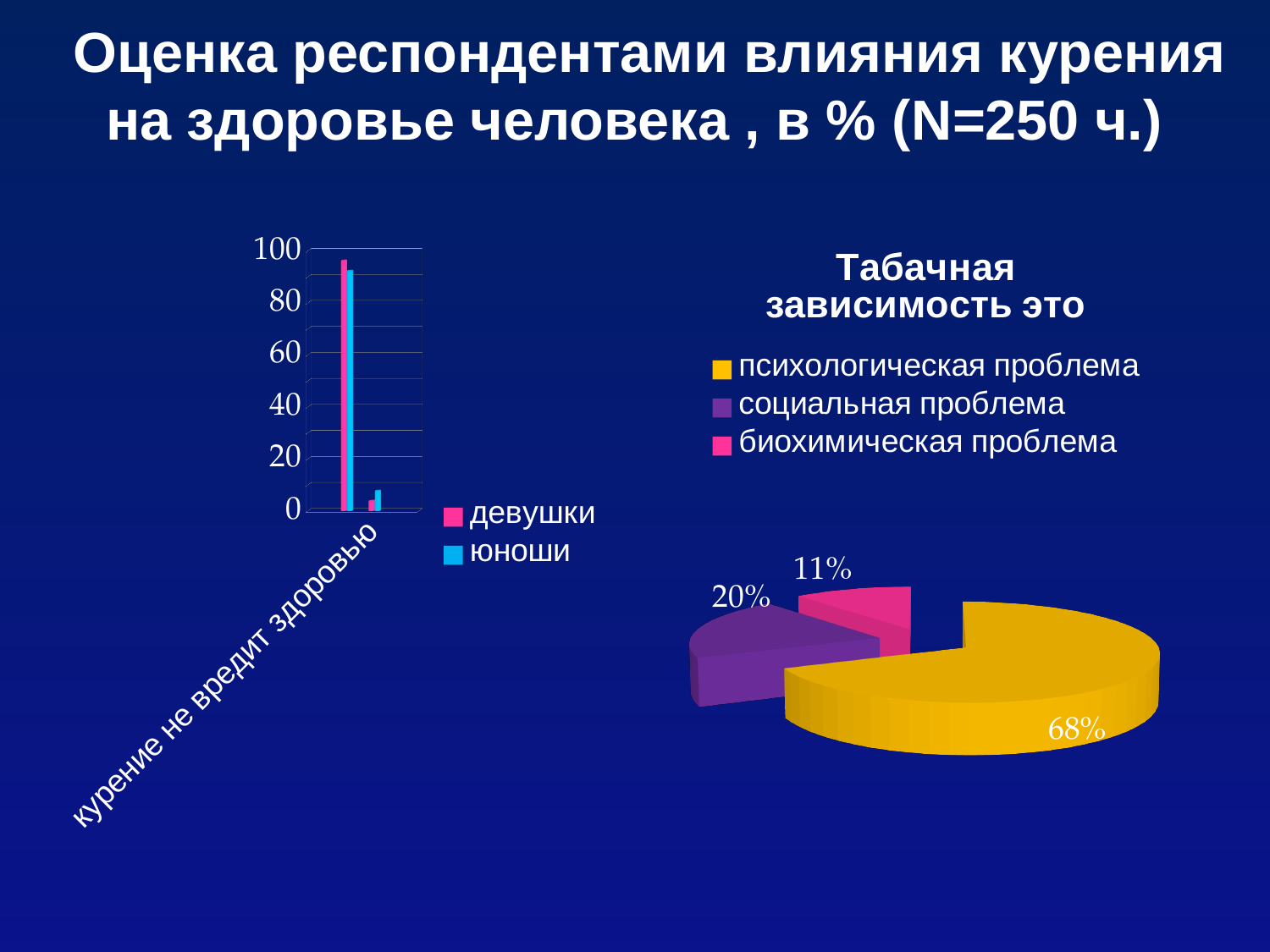

# Оценка респондентами влияния курения на здоровье человека , в % (N=250 ч.)

[unsupported chart]

[unsupported chart]